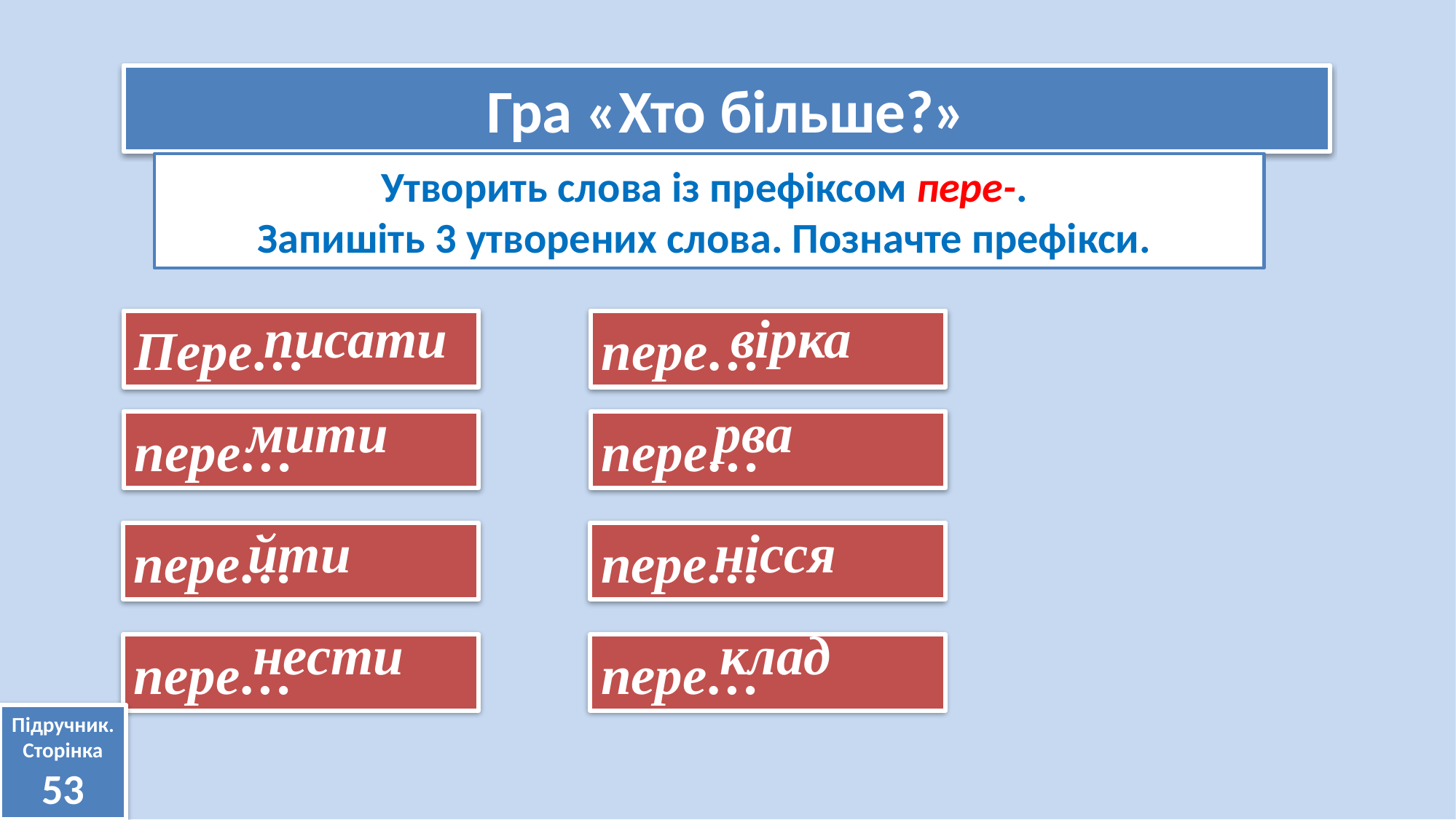

Гра «Хто більше?»
Утворить слова із префіксом пере-.
Запишіть 3 утворених слова. Позначте префікси.
вірка
писати
пере…
Пере…
рва
мити
пере…
пере…
нісся
йти
пере…
пере…
клад
нести
пере…
пере…
Підручник.
Сторінка
53